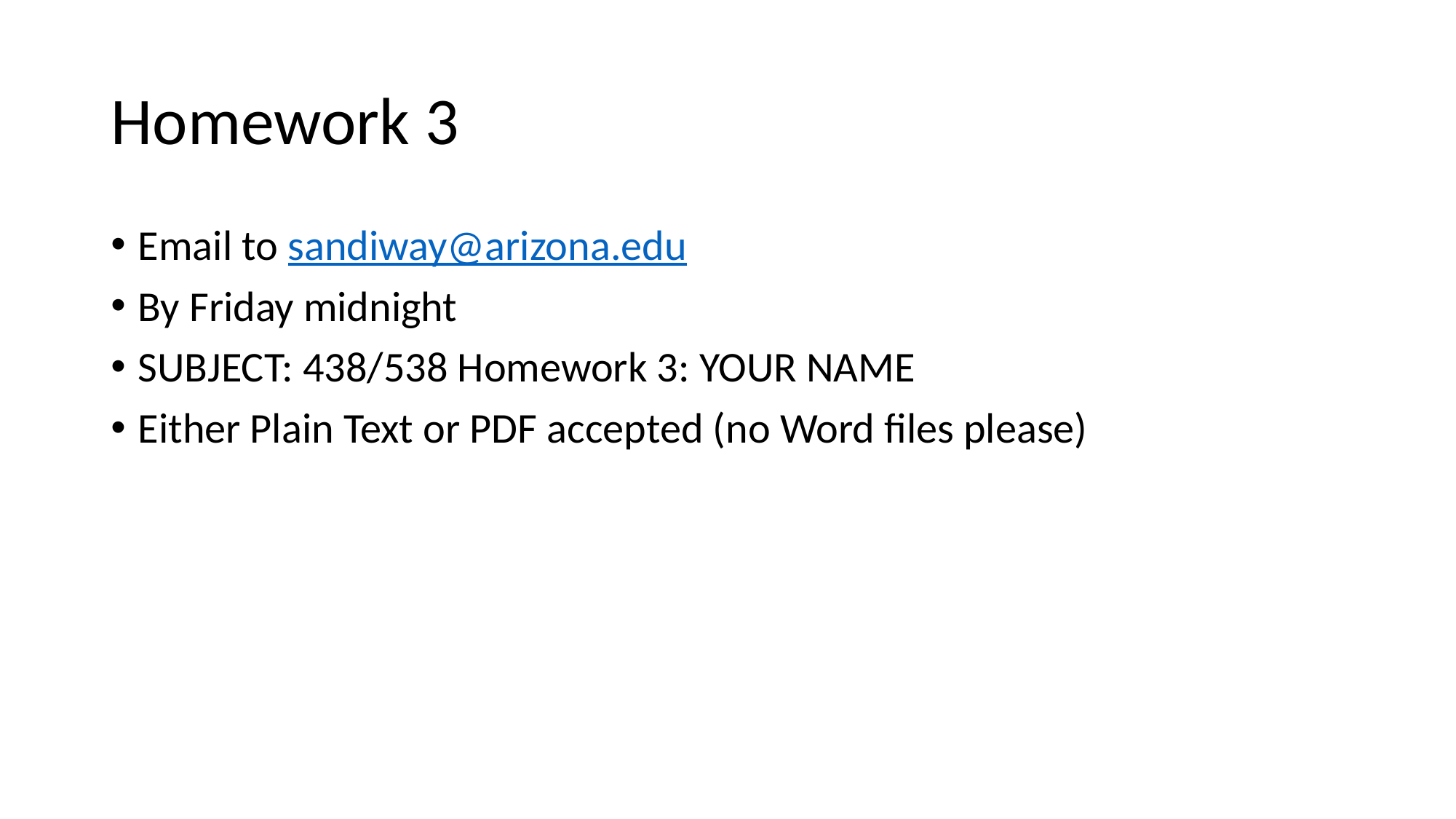

# Homework 3
Email to sandiway@arizona.edu
By Friday midnight
SUBJECT: 438/538 Homework 3: YOUR NAME
Either Plain Text or PDF accepted (no Word files please)